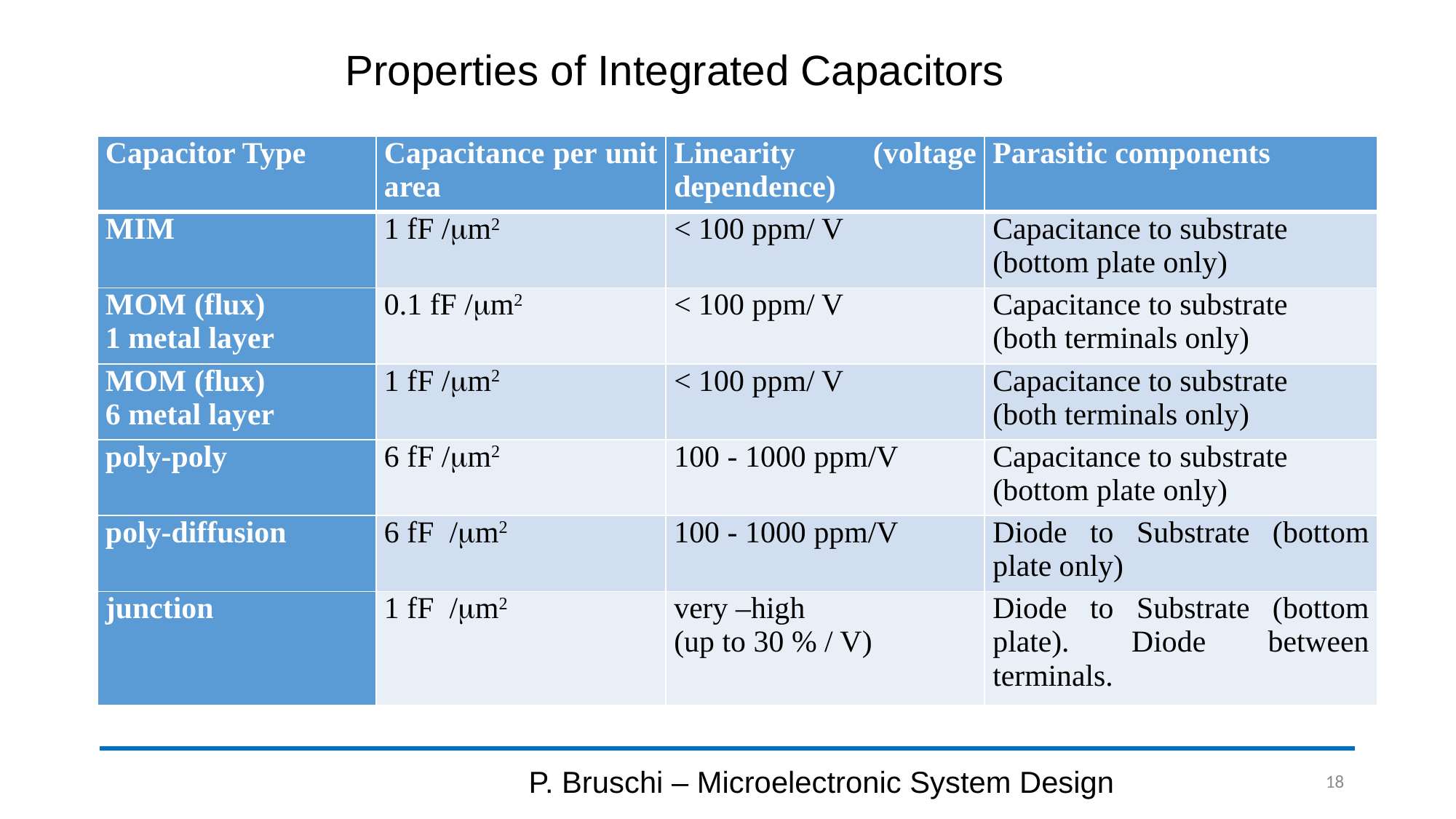

# Properties of Integrated Capacitors
| Capacitor Type | Capacitance per unit area | Linearity (voltage dependence) | Parasitic components |
| --- | --- | --- | --- |
| MIM | 1 fF /μm2 | < 100 ppm/ V | Capacitance to substrate (bottom plate only) |
| MOM (flux) 1 metal layer | 0.1 fF /μm2 | < 100 ppm/ V | Capacitance to substrate (both terminals only) |
| MOM (flux) 6 metal layer | 1 fF /μm2 | < 100 ppm/ V | Capacitance to substrate (both terminals only) |
| poly-poly | 6 fF /μm2 | 100 - 1000 ppm/V | Capacitance to substrate (bottom plate only) |
| poly-diffusion | 6 fF /μm2 | 100 - 1000 ppm/V | Diode to Substrate (bottom plate only) |
| junction | 1 fF /μm2 | very –high (up to 30 % / V) | Diode to Substrate (bottom plate). Diode between terminals. |
P. Bruschi – Microelectronic System Design
18